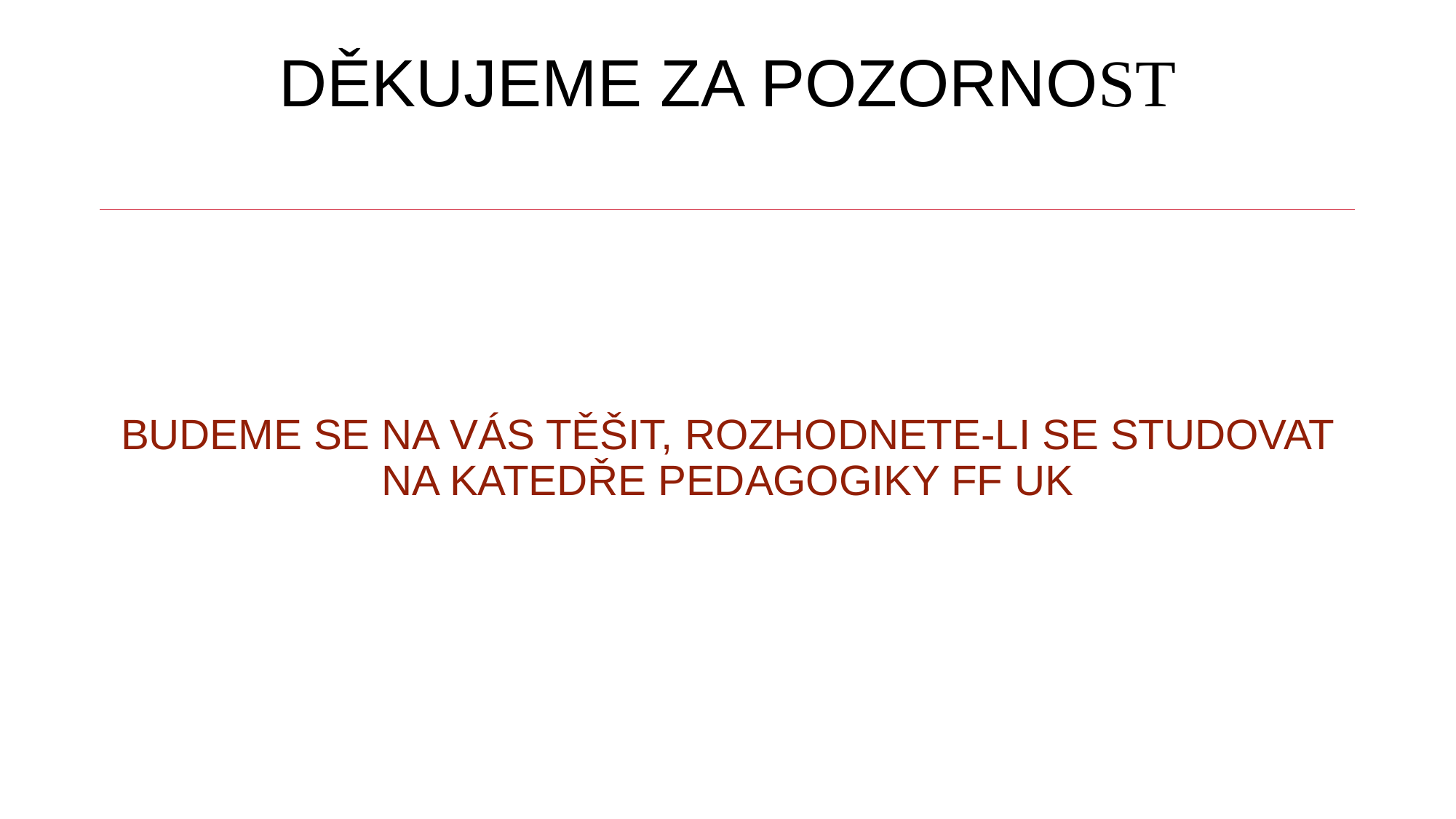

# DĚKUJEME ZA POZORNOST

BUDEME SE NA VÁS TĚŠIT, ROZHODNETE-LI SE STUDOVAT NA KATEDŘE PEDAGOGIKY FF UK